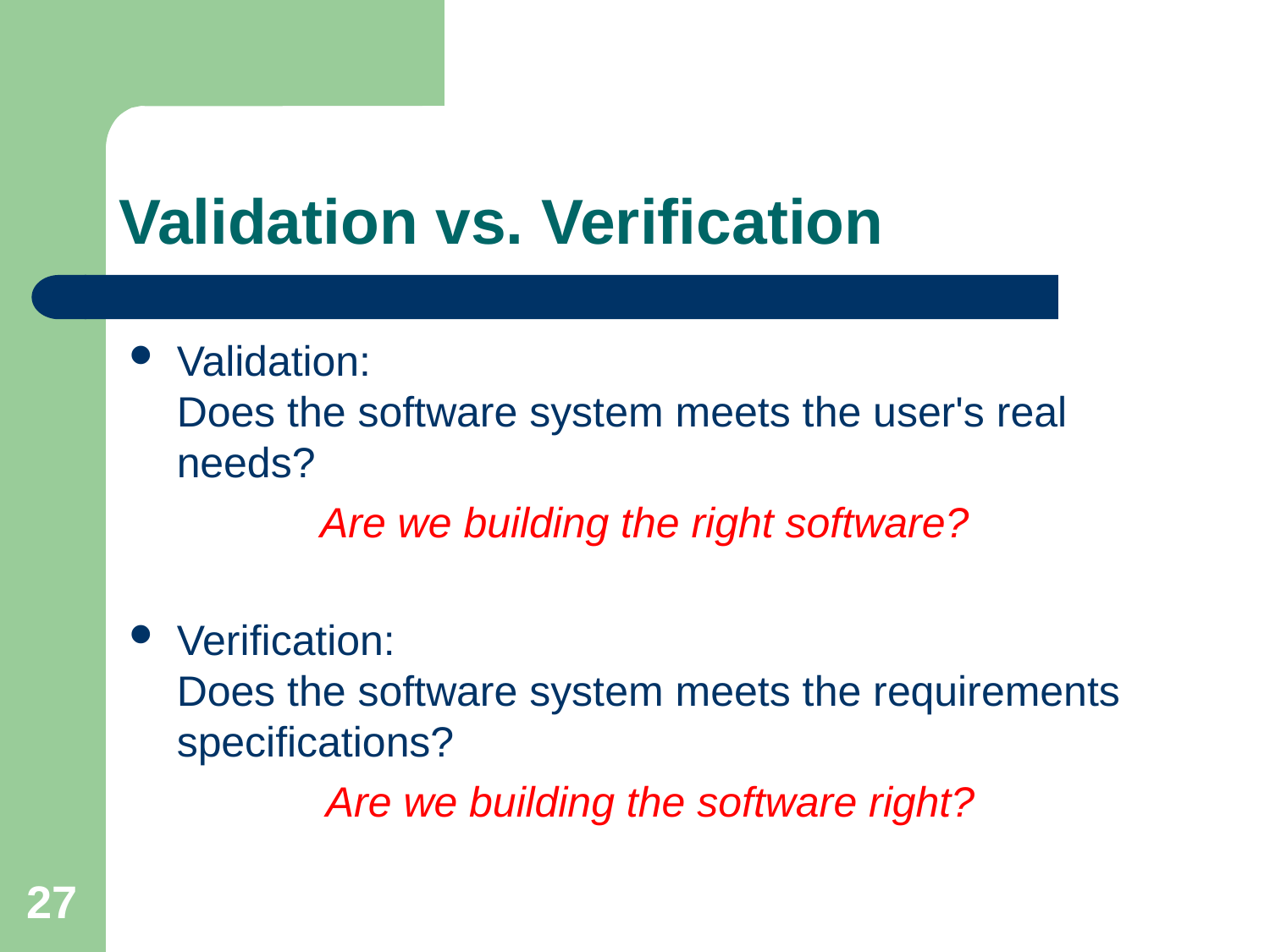

# Validation vs. Verification
Validation:
Does the software system meets the user's real needs?
Are we building the right software?

Verification:
Does the software system meets the requirements specifications?
Are we building the software right?
27